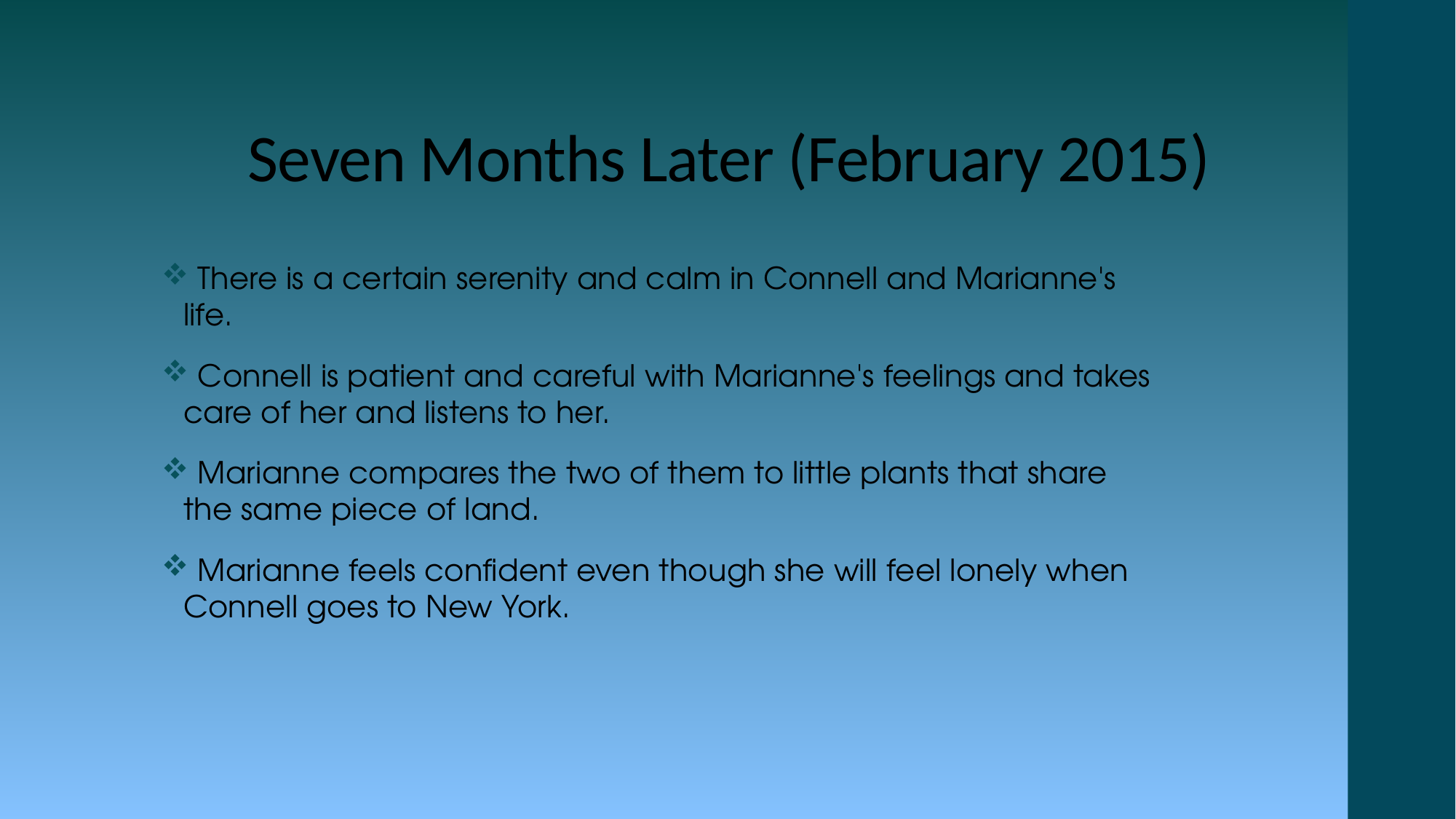

# Seven Months Later (February 2015)
 There is a certain serenity and calm in Connell and Marianne's life.
 Connell is patient and careful with Marianne's feelings and takes care of her and listens to her.
 Marianne compares the two of them to little plants that share the same piece of land.
 Marianne feels confident even though she will feel lonely when Connell goes to New York.